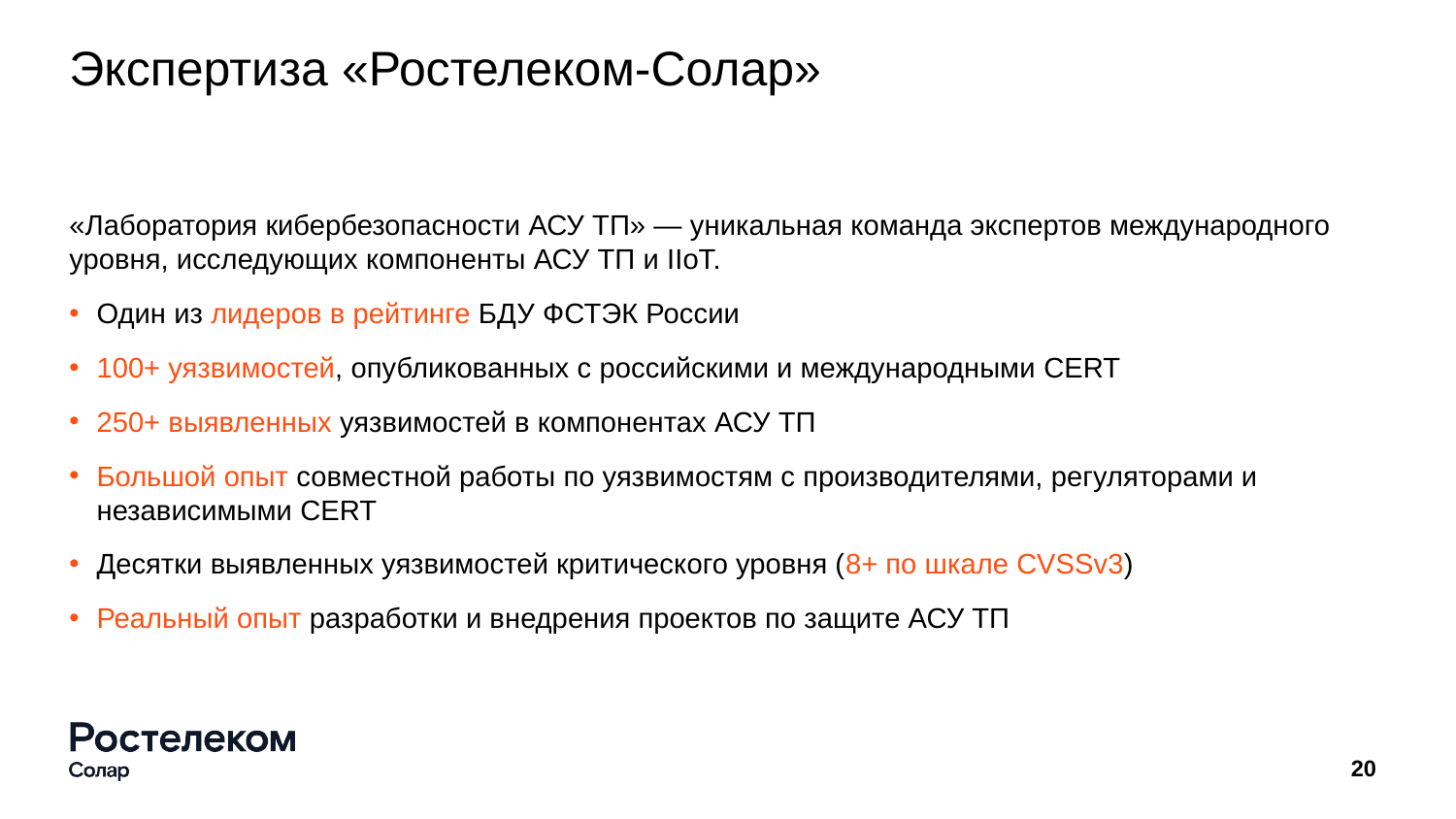

# Экспертиза «Ростелеком-Солар»
«Лаборатория кибербезопасности АСУ ТП» — уникальная команда экспертов международного уровня, исследующих компоненты АСУ ТП и IIoT.
Один из лидеров в рейтинге БДУ ФСТЭК России
100+ уязвимостей, опубликованных с российскими и международными CERT
250+ выявленных уязвимостей в компонентах АСУ ТП
Большой опыт совместной работы по уязвимостям с производителями, регуляторами и независимыми CERT
Десятки выявленных уязвимостей критического уровня (8+ по шкале CVSSv3)
Реальный опыт разработки и внедрения проектов по защите АСУ ТП